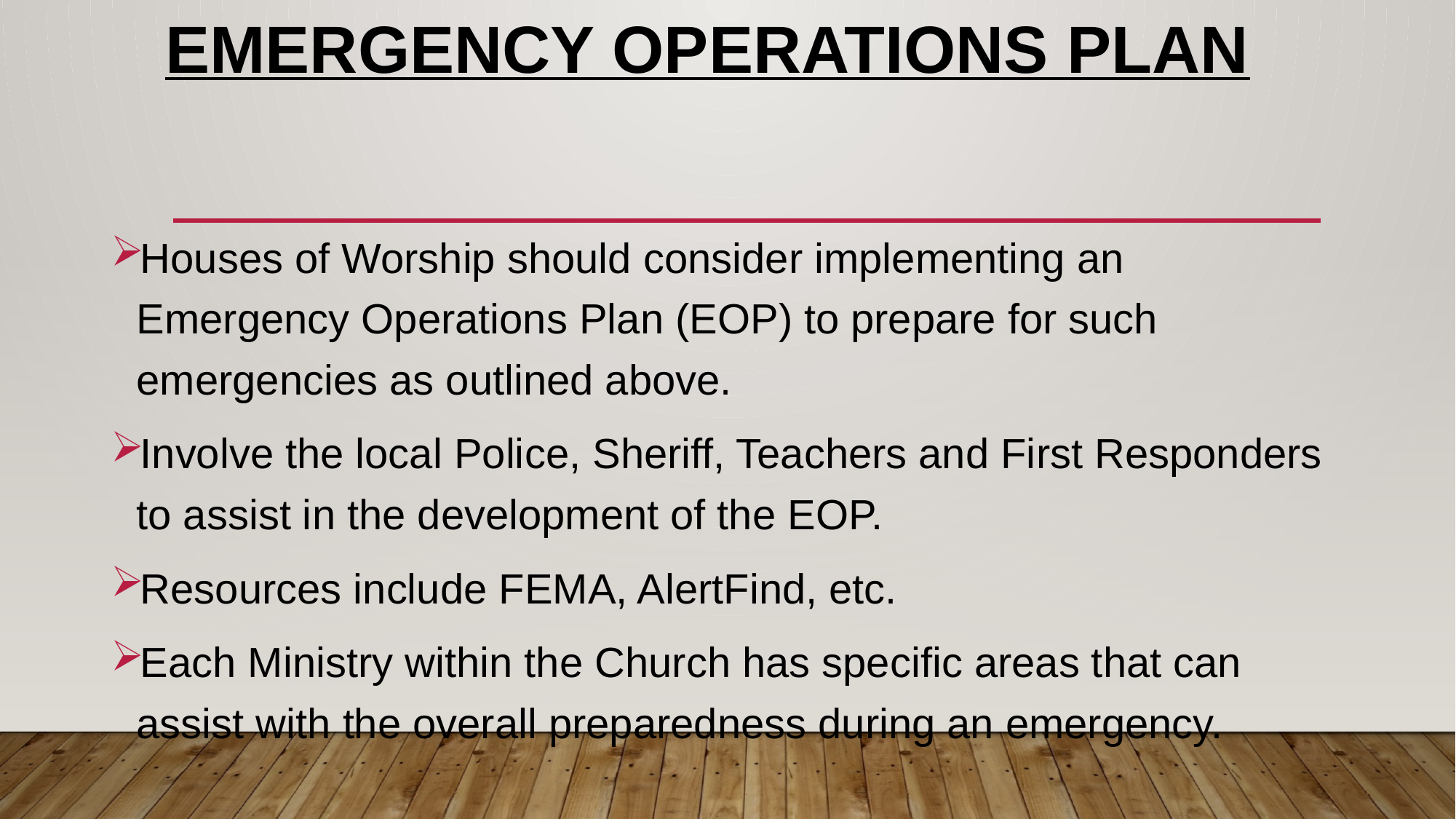

# Emergency Operations Plan
Houses of Worship should consider implementing an Emergency Operations Plan (EOP) to prepare for such emergencies as outlined above.
Involve the local Police, Sheriff, Teachers and First Responders to assist in the development of the EOP.
Resources include FEMA, AlertFind, etc.
Each Ministry within the Church has specific areas that can assist with the overall preparedness during an emergency.